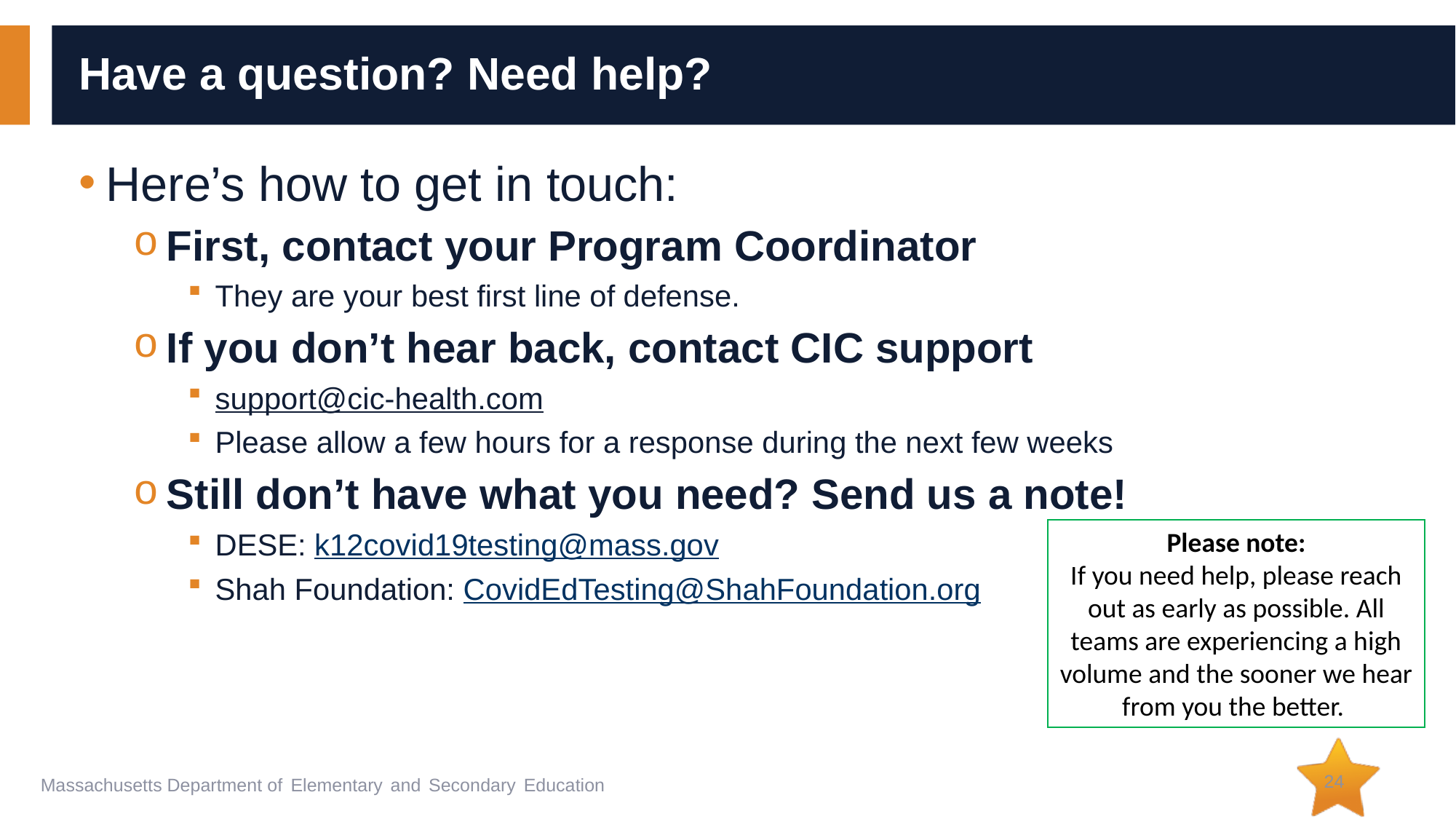

# Have a question? Need help?
Here’s how to get in touch:
First, contact your Program Coordinator
They are your best first line of defense.
If you don’t hear back, contact CIC support
support@cic-health.com
Please allow a few hours for a response during the next few weeks
Still don’t have what you need? Send us a note!
DESE: k12covid19testing@mass.gov
Shah Foundation: CovidEdTesting@ShahFoundation.org

Please note:
If you need help, please reach out as early as possible. All teams are experiencing a high volume and the sooner we hear from you the better.
24